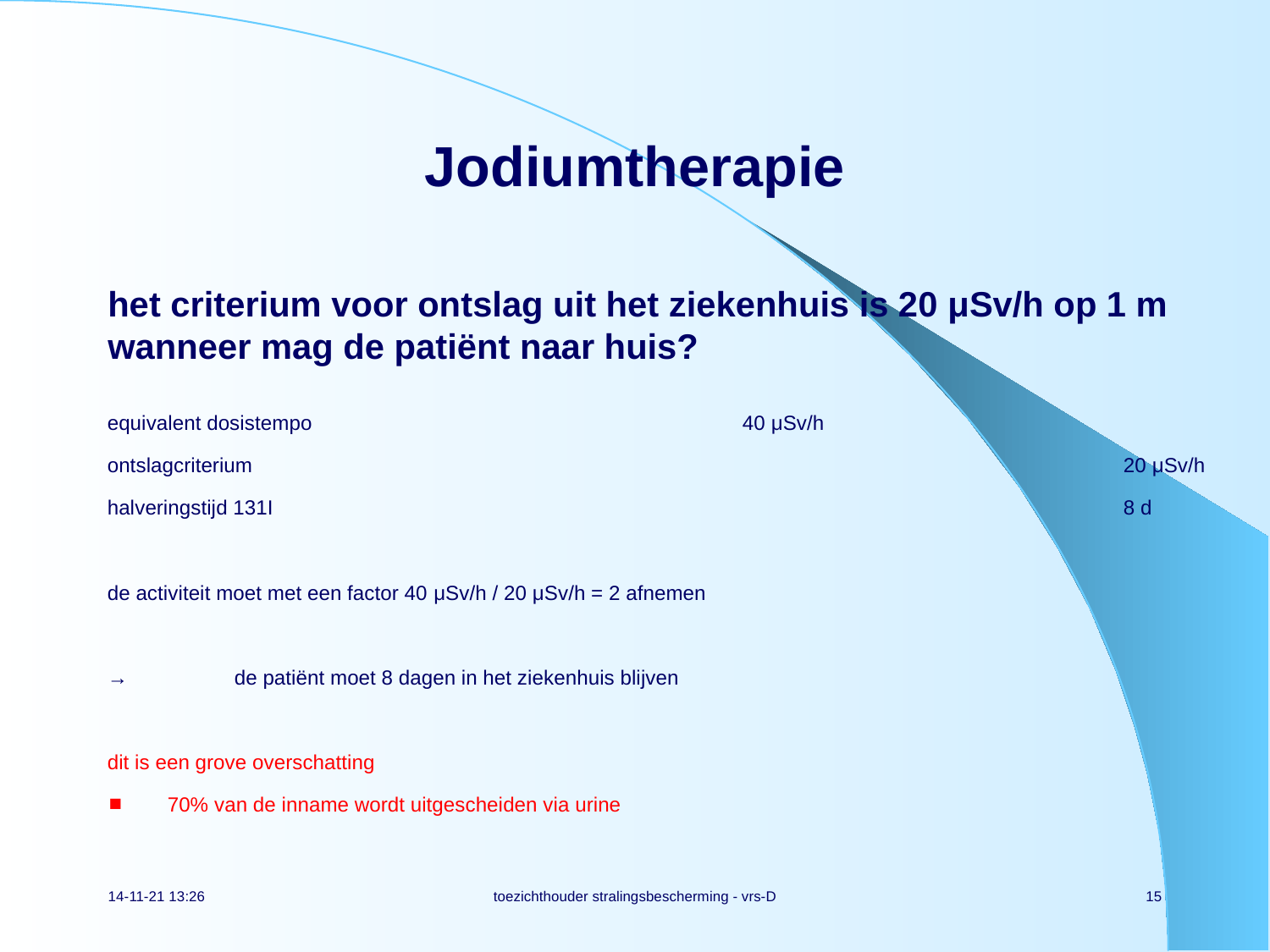

# Jodiumtherapie
het criterium voor ontslag uit het ziekenhuis is 20 μSv/h op 1 m
wanneer mag de patiënt naar huis?
equivalent dosistempo				40 μSv/h
ontslagcriterium							20 μSv/h
halveringstijd 131I							8 d

de activiteit moet met een factor 40 μSv/h / 20 μSv/h = 2 afnemen

→	de patiënt moet 8 dagen in het ziekenhuis blijven

dit is een grove overschatting
70% van de inname wordt uitgescheiden via urine
14-11-21 13:26
toezichthouder stralingsbescherming - vrs-D
15